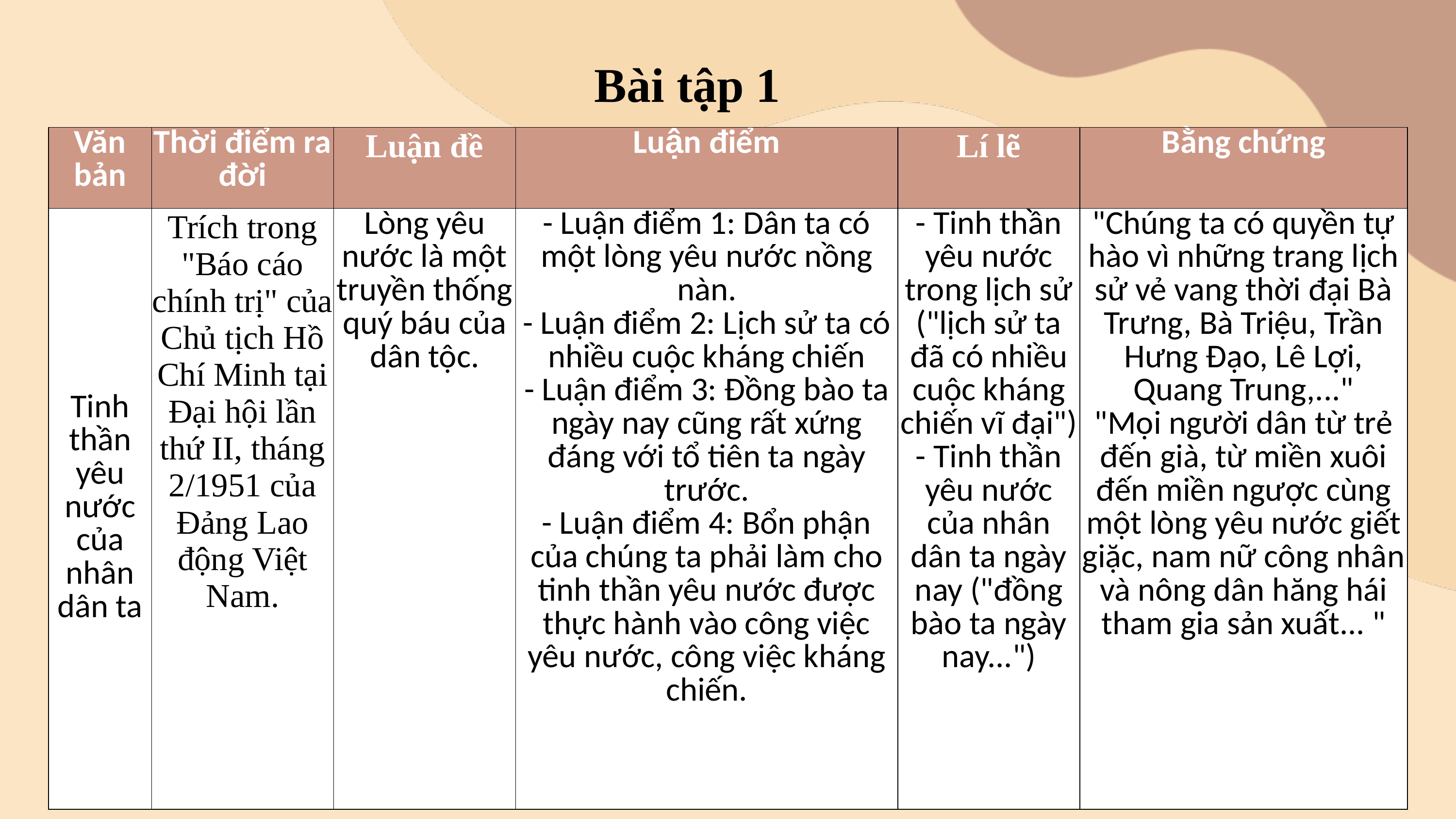

Bài tập 1
| Văn bản | Thời điểm ra đời | Luận đề | Luận điểm | Lí lẽ | Bằng chứng |
| --- | --- | --- | --- | --- | --- |
| Tinh thần yêu nước của nhân dân ta | Trích trong "Báo cáo chính trị" của Chủ tịch Hồ Chí Minh tại Đại hội lần thứ II, tháng 2/1951 của Đảng Lao động Việt Nam. | Lòng yêu nước là một truyền thống quý báu của dân tộc. | - Luận điểm 1: Dân ta có một lòng yêu nước nồng nàn. - Luận điểm 2: Lịch sử ta có nhiều cuộc kháng chiến - Luận điểm 3: Đồng bào ta ngày nay cũng rất xứng đáng với tổ tiên ta ngày trước. - Luận điểm 4: Bổn phận của chúng ta phải làm cho tinh thần yêu nước được thực hành vào công việc yêu nước, công việc kháng chiến. | - Tinh thần yêu nước trong lịch sử ("lịch sử ta đã có nhiều cuộc kháng chiến vĩ đại") - Tinh thần yêu nước của nhân dân ta ngày nay ("đồng bào ta ngày nay...") | "Chúng ta có quyền tự hào vì những trang lịch sử vẻ vang thời đại Bà Trưng, Bà Triệu, Trần Hưng Đạo, Lê Lợi, Quang Trung,..." "Mọi người dân từ trẻ đến già, từ miền xuôi đến miền ngược cùng một lòng yêu nước giết giặc, nam nữ công nhân và nông dân hăng hái tham gia sản xuất... " |